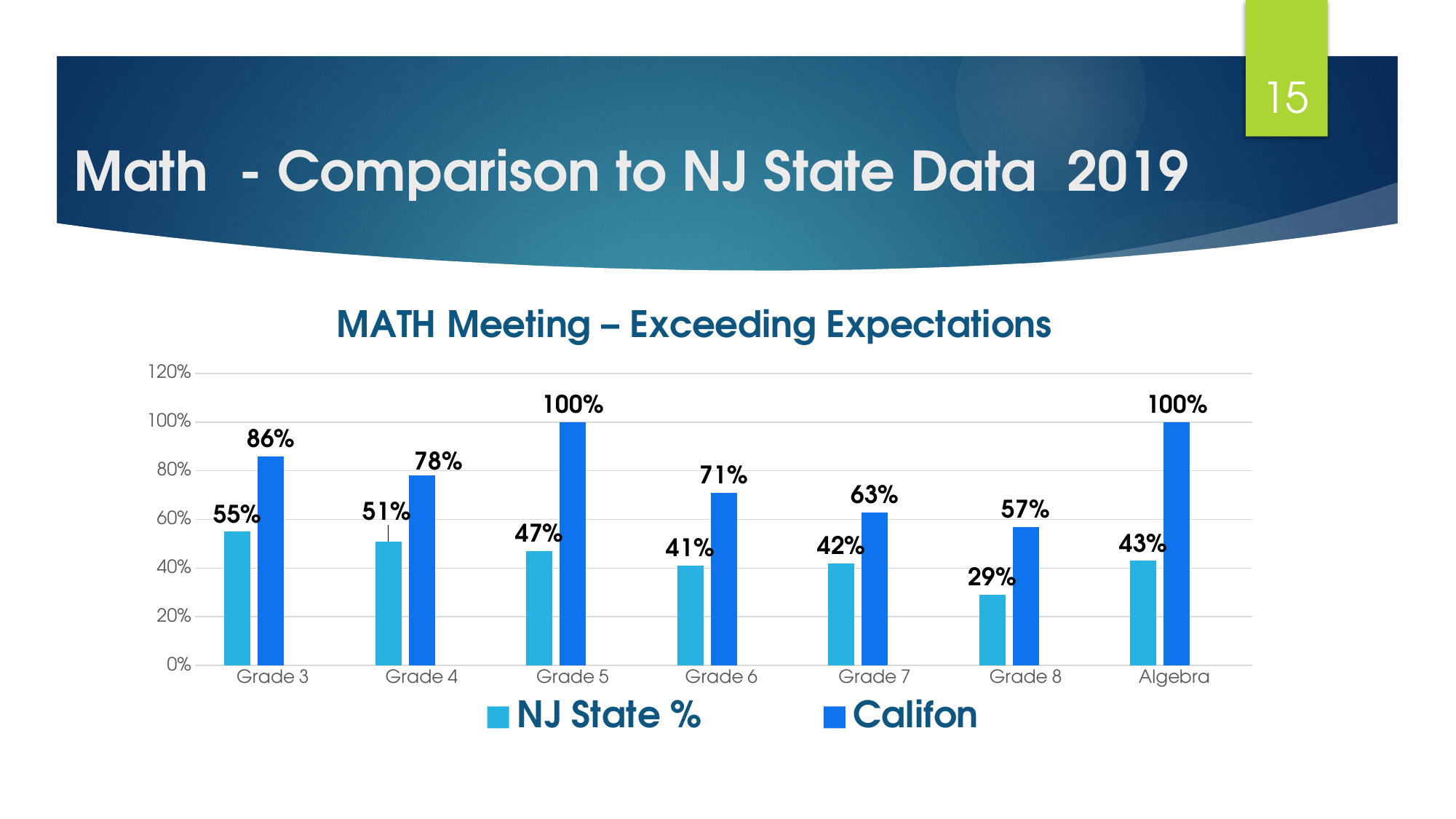

15
# Math  - Comparison to NJ State Data  2019

### Chart: MATH Meeting – Exceeding Expectations

| Category | NJ State % | Califon  | Column1 |
|---|---|---|---|
|  Grade 3 | 0.55 | 0.86 | None |
| Grade 4 | 0.51 | 0.78 | None |
| Grade 5 | 0.47 | 1.0 | None |
| Grade 6  | 0.41 | 0.71 | None |
| Grade 7 | 0.42 | 0.63 | None |
| Grade 8 | 0.29 | 0.57 | None |
| Algebra  | 0.43 | 1.0 | None |